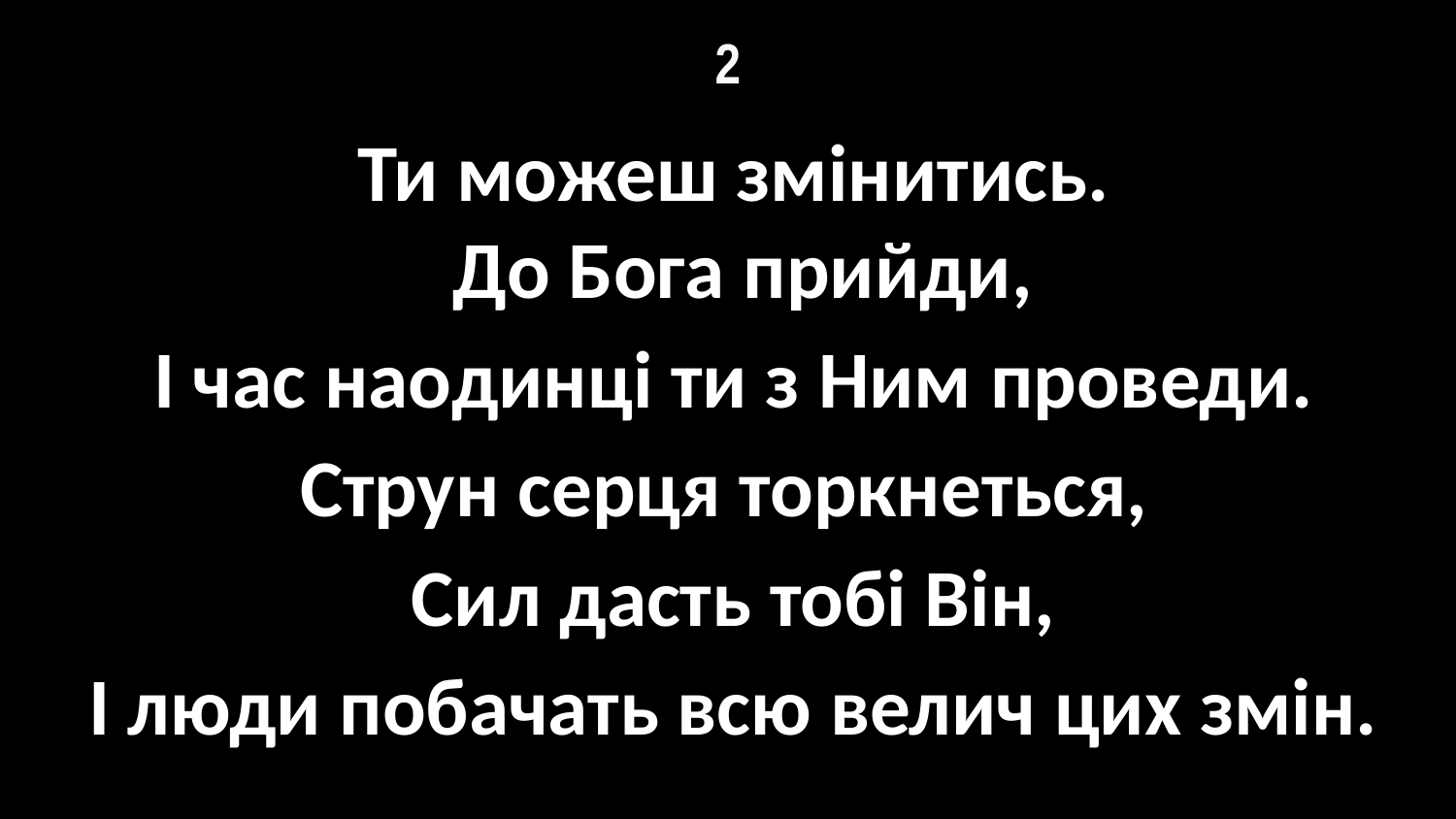

# 2
Ти можеш змінитись.
 До Бога прийди,
І час наодинці ти з Ним проведи.
Струн серця торкнеться,
Сил дасть тобі Він,
І люди побачать всю велич цих змін.